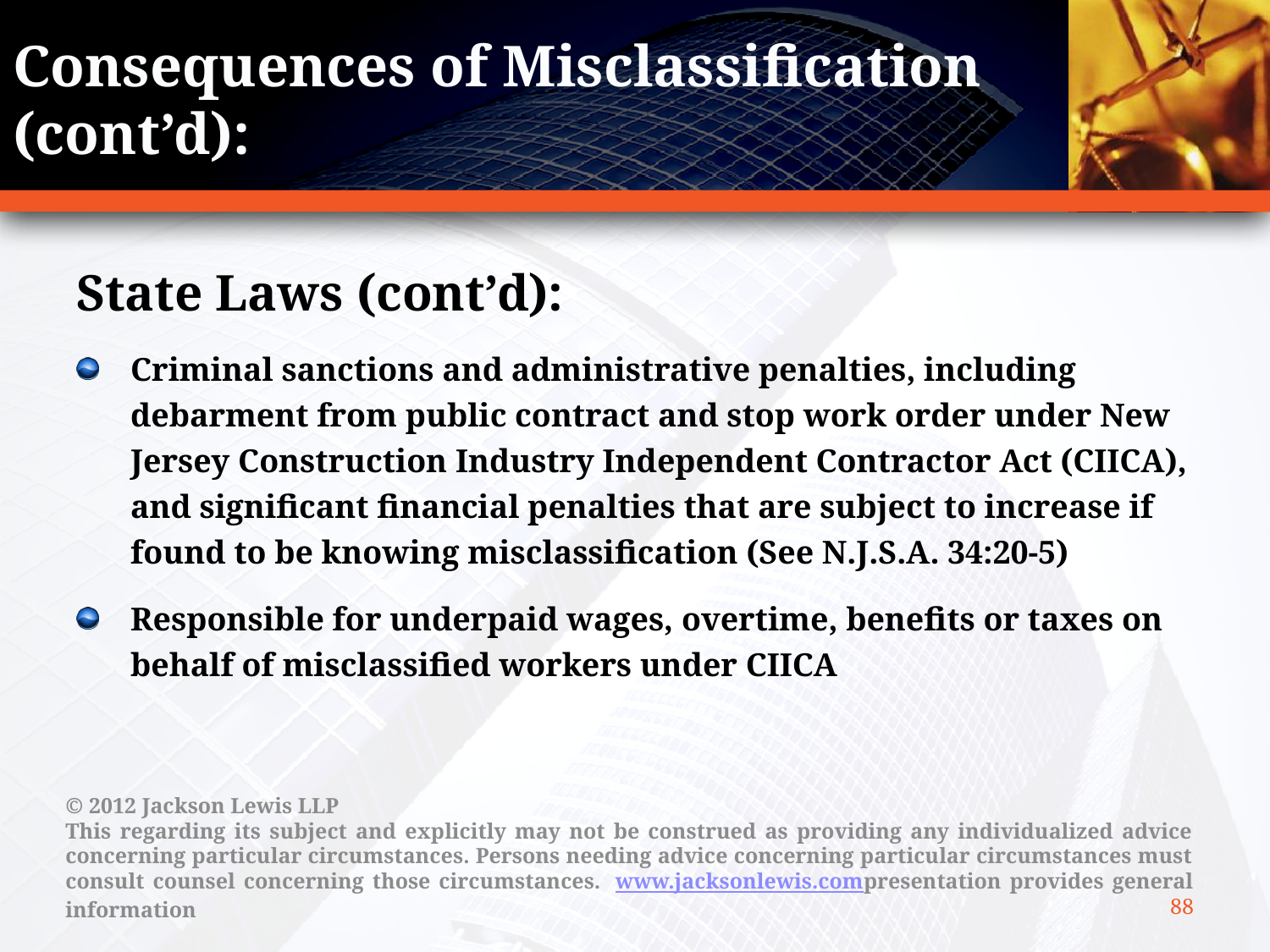

# Consequences of Misclassification (cont’d):
State Laws (cont’d):
Criminal sanctions and administrative penalties, including debarment from public contract and stop work order under New Jersey Construction Industry Independent Contractor Act (CIICA), and significant financial penalties that are subject to increase if found to be knowing misclassification (See N.J.S.A. 34:20-5)
Responsible for underpaid wages, overtime, benefits or taxes on behalf of misclassified workers under CIICA

© 2012 Jackson Lewis LLP
This regarding its subject and explicitly may not be construed as providing any individualized advice concerning particular circumstances. Persons needing advice concerning particular circumstances must consult counsel concerning those circumstances.  www.jacksonlewis.compresentation provides general information
88